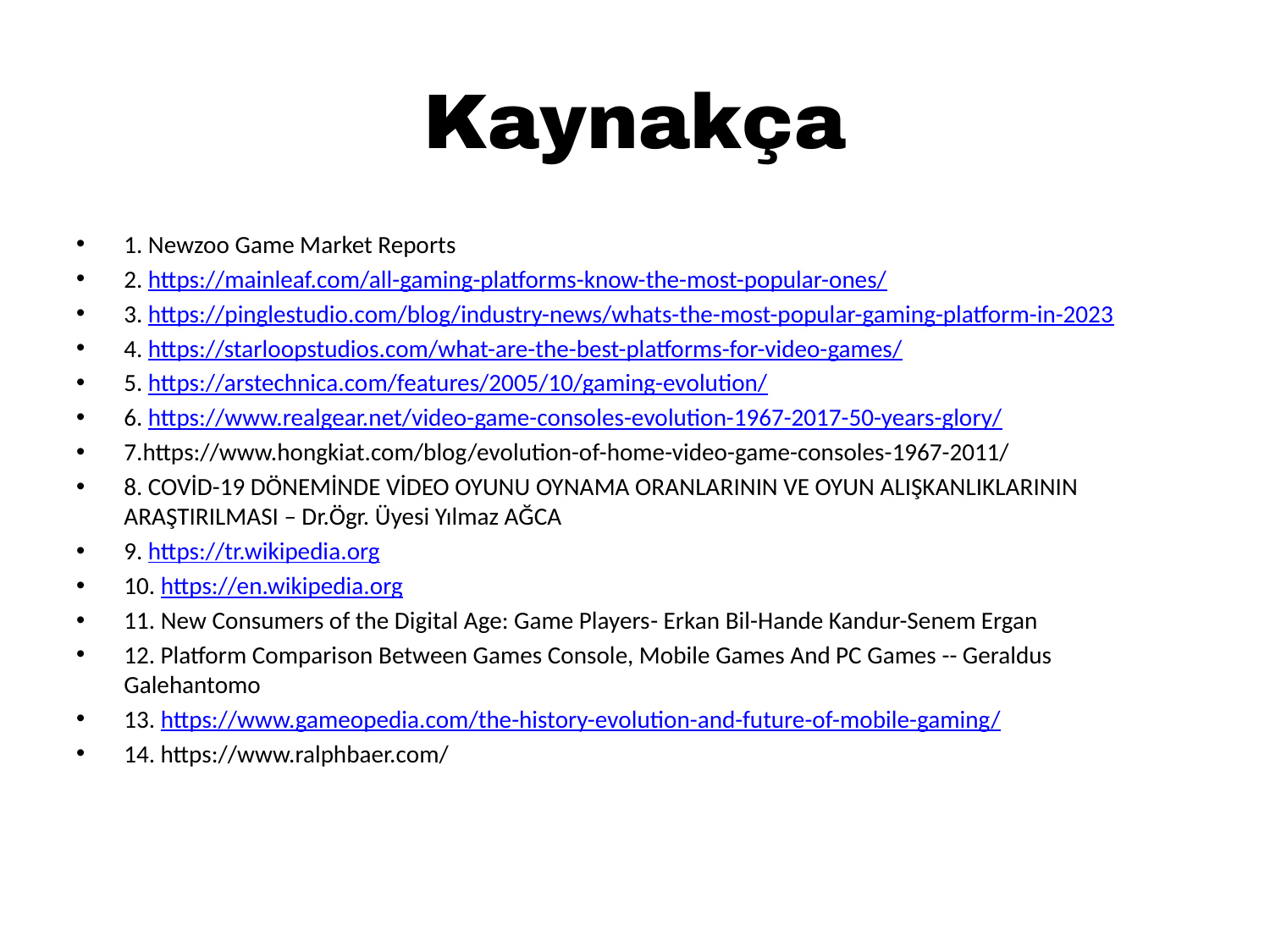

# Kaynakça
1. Newzoo Game Market Reports
2. https://mainleaf.com/all-gaming-platforms-know-the-most-popular-ones/
3. https://pinglestudio.com/blog/industry-news/whats-the-most-popular-gaming-platform-in-2023
4. https://starloopstudios.com/what-are-the-best-platforms-for-video-games/
5. https://arstechnica.com/features/2005/10/gaming-evolution/
6. https://www.realgear.net/video-game-consoles-evolution-1967-2017-50-years-glory/
7.https://www.hongkiat.com/blog/evolution-of-home-video-game-consoles-1967-2011/
8. COVİD-19 DÖNEMİNDE VİDEO OYUNU OYNAMA ORANLARININ VE OYUN ALIŞKANLIKLARININ ARAŞTIRILMASI – Dr.Ögr. Üyesi Yılmaz AĞCA
9. https://tr.wikipedia.org
10. https://en.wikipedia.org
11. New Consumers of the Digital Age: Game Players- Erkan Bil-Hande Kandur-Senem Ergan
12. Platform Comparison Between Games Console, Mobile Games And PC Games -- Geraldus Galehantomo
13. https://www.gameopedia.com/the-history-evolution-and-future-of-mobile-gaming/
14. https://www.ralphbaer.com/